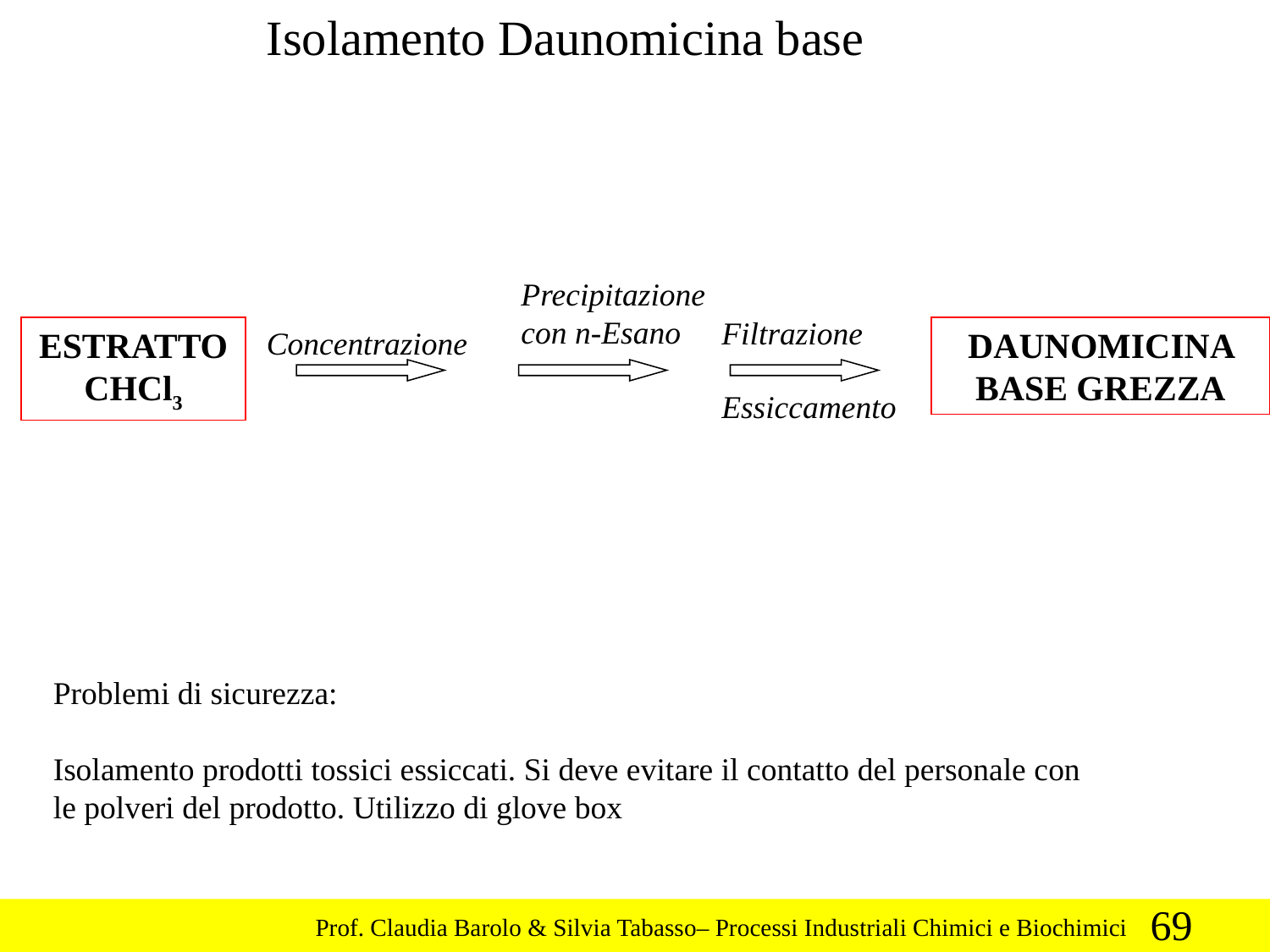

Isolamento Daunomicina base
Precipitazione
con n-Esano
Filtrazione
ESTRATTO CHCl3
Concentrazione
DAUNOMICINA BASE GREZZA

Essiccamento
Problemi di sicurezza:

Isolamento prodotti tossici essiccati. Si deve evitare il contatto del personale con
le polveri del prodotto. Utilizzo di glove box
69